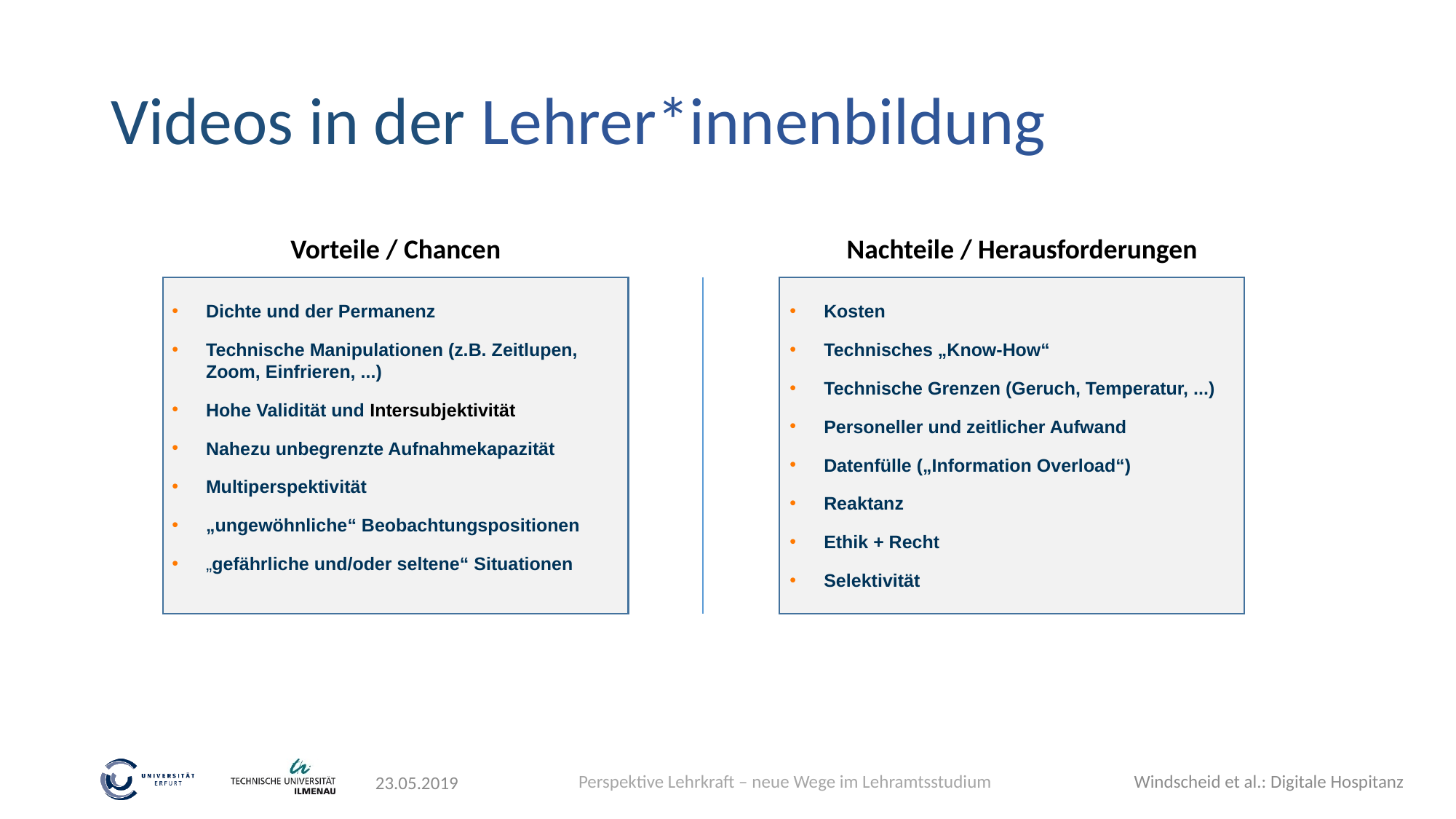

# Videos in der Lehrer*innenbildung
Vorteile / Chancen
Nachteile / Herausforderungen

Dichte und der Permanenz
Technische Manipulationen (z.B. Zeitlupen,  Zoom, Einfrieren, ...)
Hohe Validität und Intersubjektivität
Nahezu unbegrenzte Aufnahmekapazität
Multiperspektivität
„ungewöhnliche“ Beobachtungspositionen
„gefährliche und/oder seltene“ Situationen

Kosten
Technisches „Know-How“
Technische Grenzen (Geruch, Temperatur, ...)
Personeller und zeitlicher Aufwand
Datenfülle („Information Overload“)
Reaktanz
Ethik + Recht
Selektivität
Perspektive Lehrkraft – neue Wege im Lehramtsstudium
Windscheid et al.: Digitale Hospitanz
23.05.2019